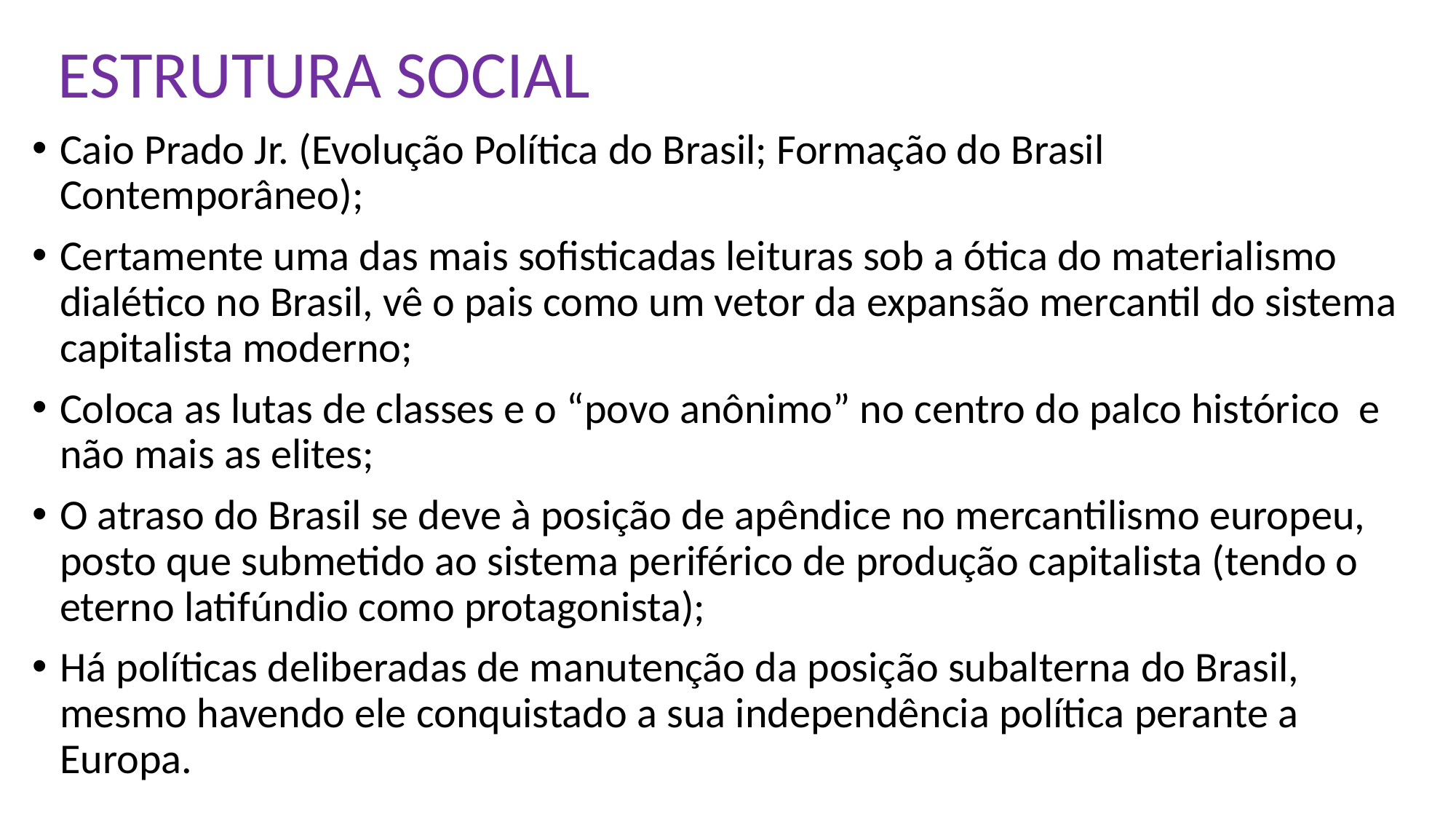

# ESTRUTURA SOCIAL
Caio Prado Jr. (Evolução Política do Brasil; Formação do Brasil Contemporâneo);
Certamente uma das mais sofisticadas leituras sob a ótica do materialismo dialético no Brasil, vê o pais como um vetor da expansão mercantil do sistema capitalista moderno;
Coloca as lutas de classes e o “povo anônimo” no centro do palco histórico  e não mais as elites;
O atraso do Brasil se deve à posição de apêndice no mercantilismo europeu, posto que submetido ao sistema periférico de produção capitalista (tendo o eterno latifúndio como protagonista);
Há políticas deliberadas de manutenção da posição subalterna do Brasil,  mesmo havendo ele conquistado a sua independência política perante a Europa.